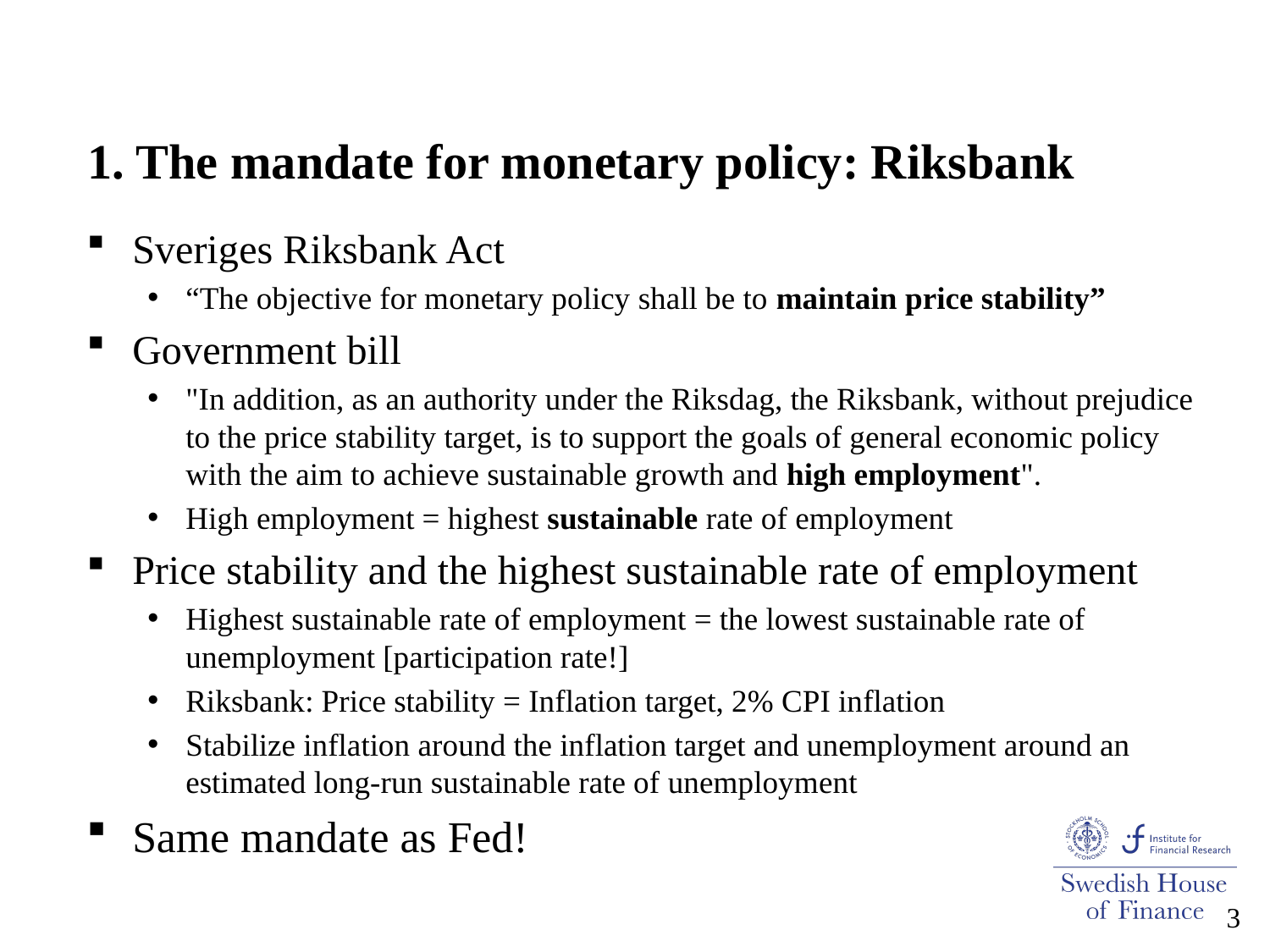

# 1. The mandate for monetary policy: Riksbank
Sveriges Riksbank Act
“The objective for monetary policy shall be to maintain price stability”
Government bill
"In addition, as an authority under the Riksdag, the Riksbank, without prejudice to the price stability target, is to support the goals of general economic policy with the aim to achieve sustainable growth and high employment".
High employment = highest sustainable rate of employment
Price stability and the highest sustainable rate of employment
Highest sustainable rate of employment = the lowest sustainable rate of unemployment [participation rate!]
Riksbank: Price stability = Inflation target, 2% CPI inflation
Stabilize inflation around the inflation target and unemployment around an estimated long-run sustainable rate of unemployment
Same mandate as Fed!